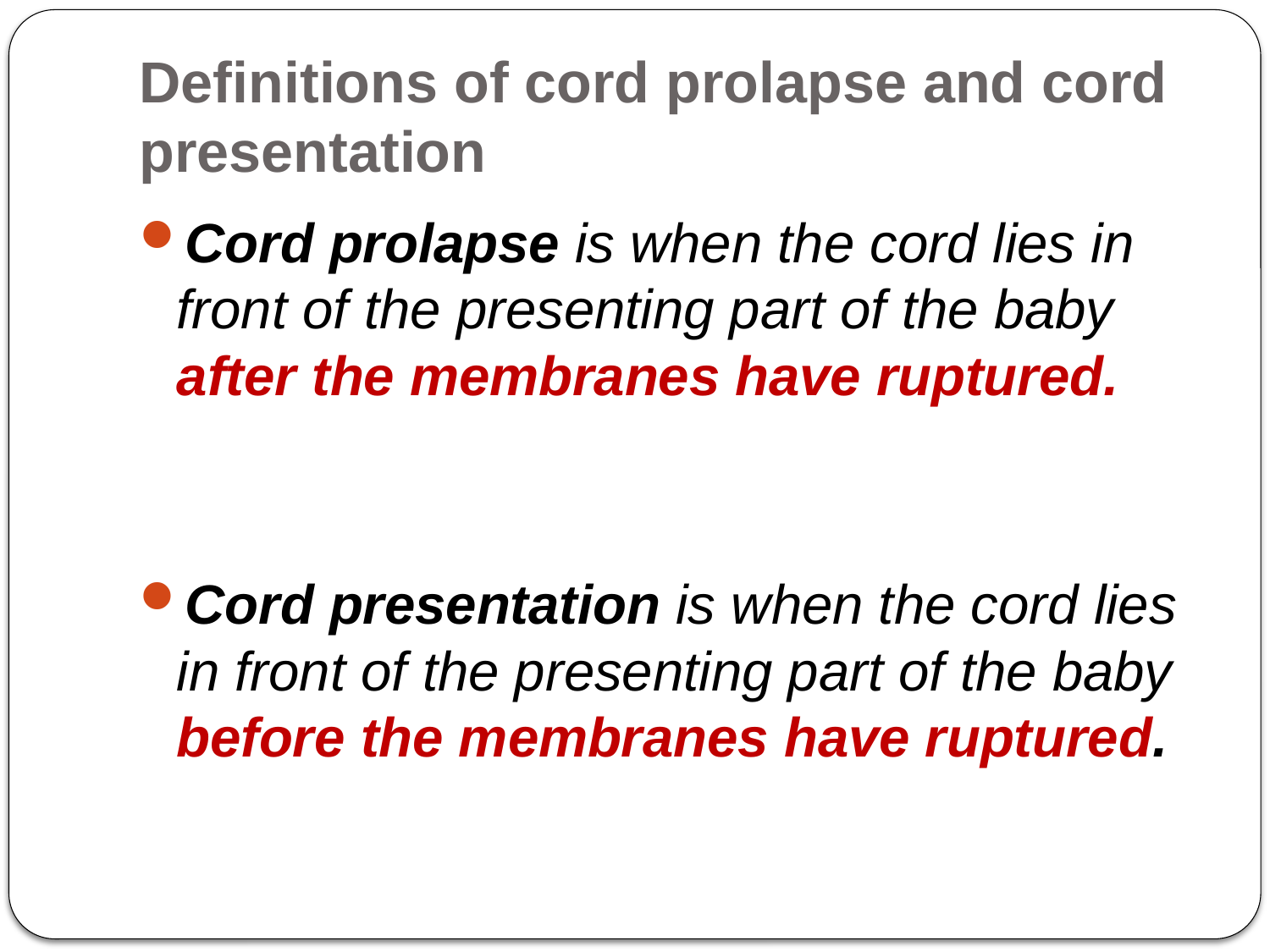

# Definitions of cord prolapse and cord presentation
Cord prolapse is when the cord lies in front of the presenting part of the baby after the membranes have ruptured.

Cord presentation is when the cord lies in front of the presenting part of the baby before the membranes have ruptured.